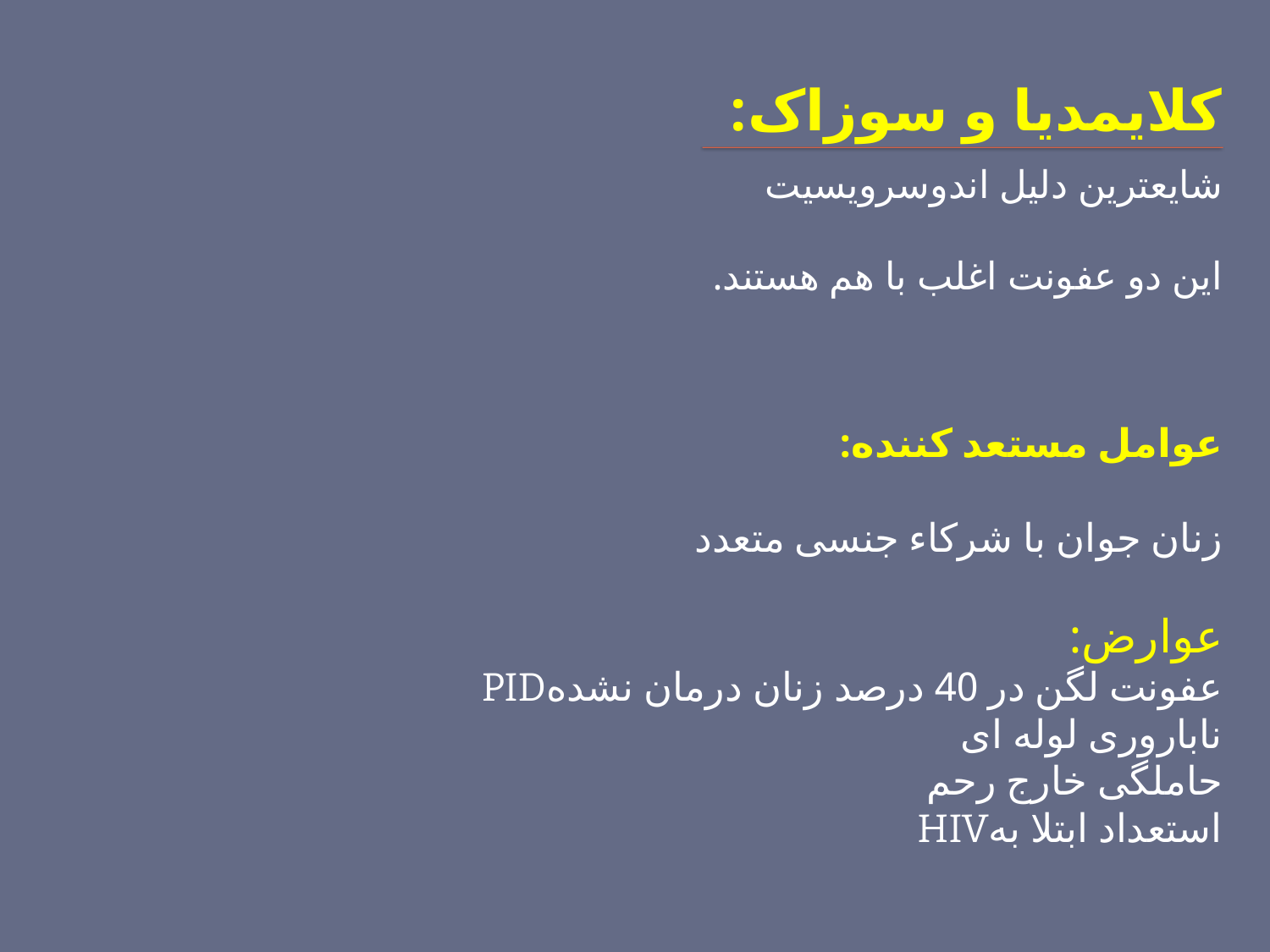

# کلایمدیا و سوزاک:
شایعترین دلیل اندوسرویسیت

این دو عفونت اغلب با هم هستند.

عوامل مستعد کننده:

زنان جوان با شرکاء جنسی متعدد

عوارض:
عفونت لگن در 40 درصد زنان درمان نشدهPID
ناباروری لوله ای
حاملگی خارج رحم
استعداد ابتلا بهHIV